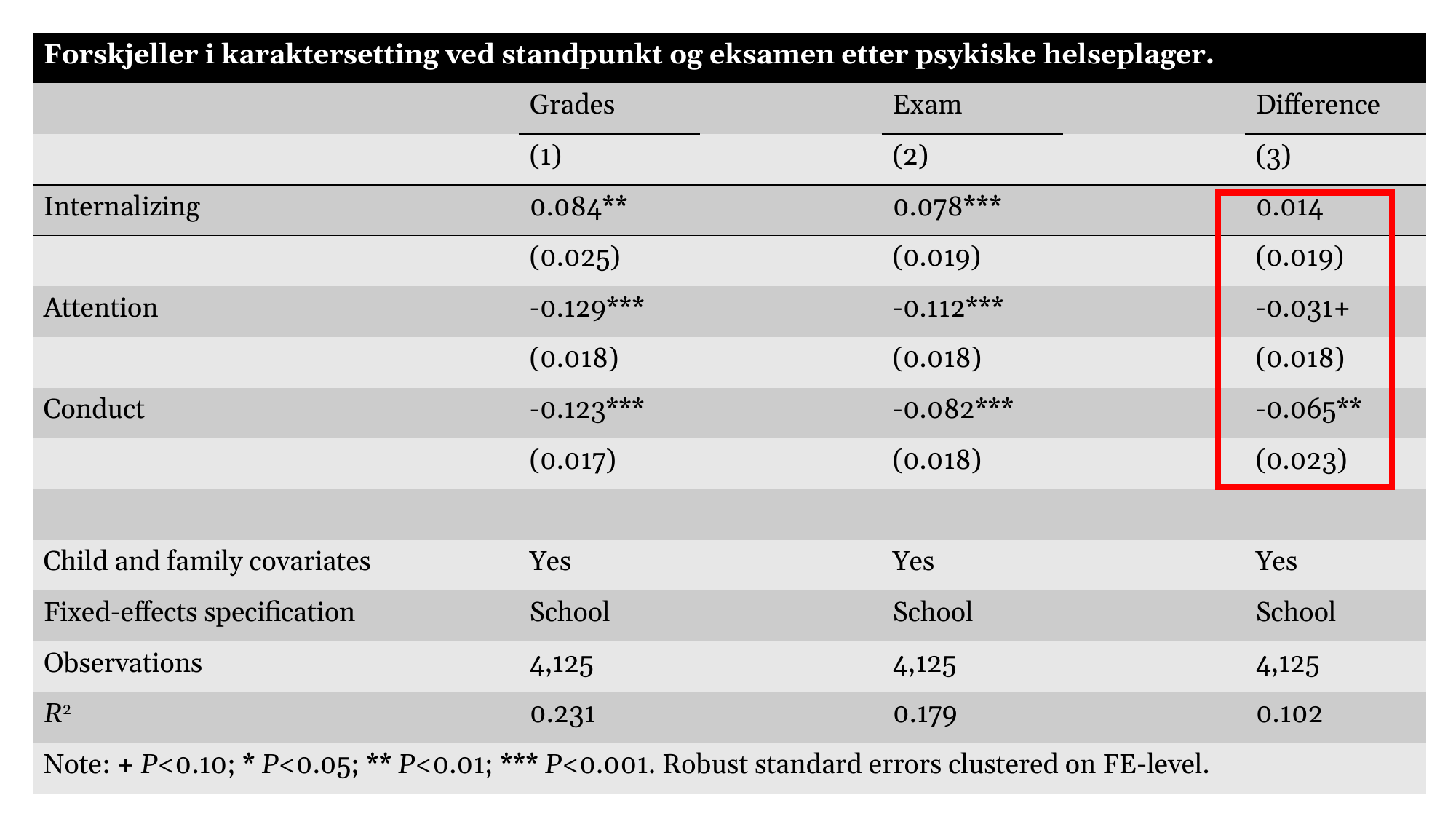

| Forskjeller i karaktersetting ved standpunkt og eksamen etter psykiske helseplager. |  |  |  |  |  |
| --- | --- | --- | --- | --- | --- |
|  | Grades |  | Exam |  | Difference |
|  | (1) |  | (2) |  | (3) |
| Internalizing | 0.084\*\* |  | 0.078\*\*\* |  | 0.014 |
|  | (0.025) |  | (0.019) |  | (0.019) |
| Attention | -0.129\*\*\* |  | -0.112\*\*\* |  | -0.031+ |
|  | (0.018) |  | (0.018) |  | (0.018) |
| Conduct | -0.123\*\*\* |  | -0.082\*\*\* |  | -0.065\*\* |
|  | (0.017) |  | (0.018) |  | (0.023) |
|  |  |  |  |  |  |
| Child and family covariates | Yes |  | Yes |  | Yes |
| Fixed-effects specification | School |  | School |  | School |
| Observations | 4,125 |  | 4,125 |  | 4,125 |
| R2 | 0.231 |  | 0.179 |  | 0.102 |
| Note: + P<0.10; \* P<0.05; \*\* P<0.01; \*\*\* P<0.001. Robust standard errors clustered on FE-level. |  |  |  |  |  |